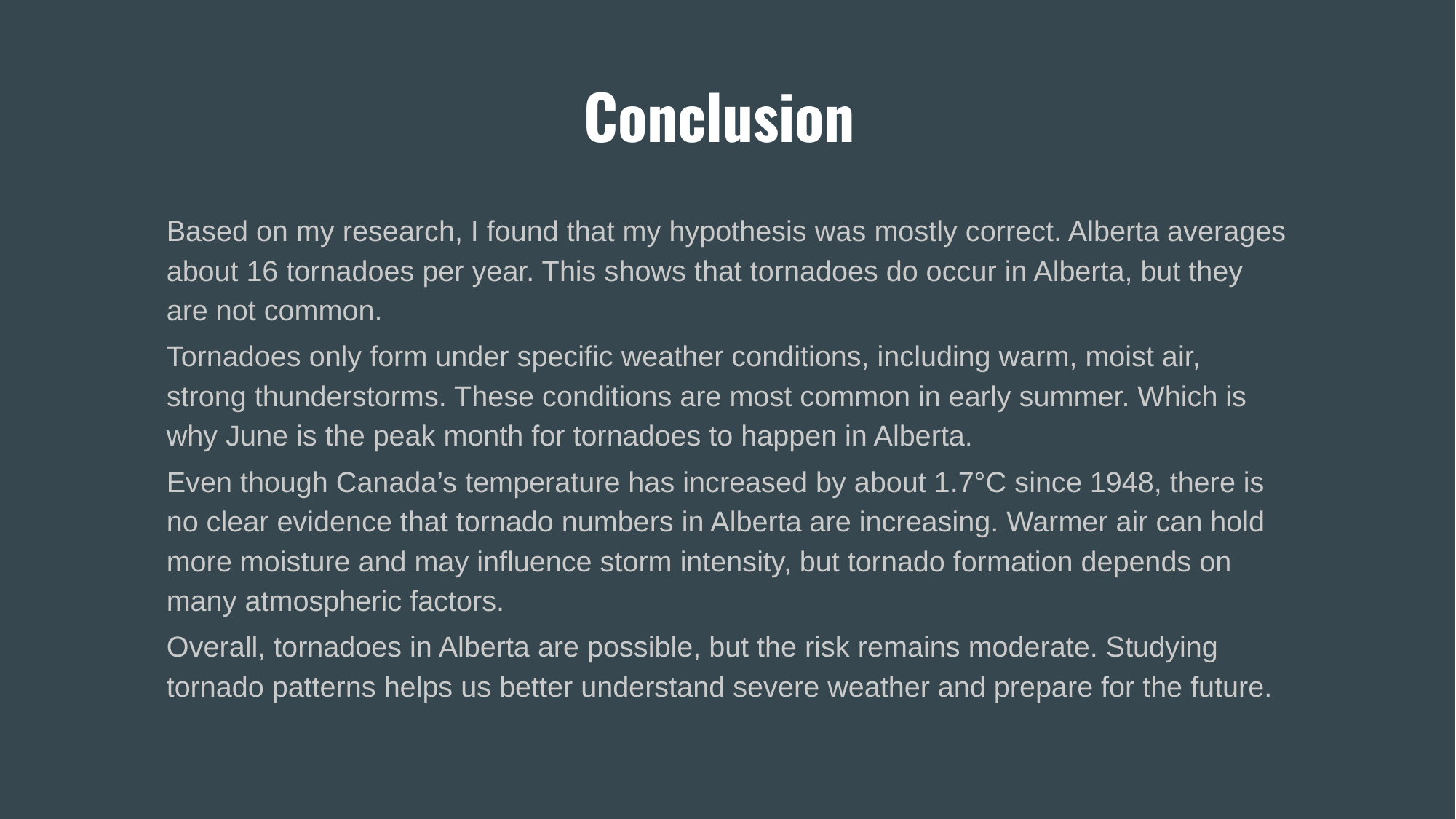

# Conclusion
Based on my research, I found that my hypothesis was mostly correct. Alberta averages about 16 tornadoes per year. This shows that tornadoes do occur in Alberta, but they are not common.
Tornadoes only form under specific weather conditions, including warm, moist air, strong thunderstorms. These conditions are most common in early summer. Which is why June is the peak month for tornadoes to happen in Alberta.
Even though Canada’s temperature has increased by about 1.7°C since 1948, there is no clear evidence that tornado numbers in Alberta are increasing. Warmer air can hold more moisture and may influence storm intensity, but tornado formation depends on many atmospheric factors.
Overall, tornadoes in Alberta are possible, but the risk remains moderate. Studying tornado patterns helps us better understand severe weather and prepare for the future.